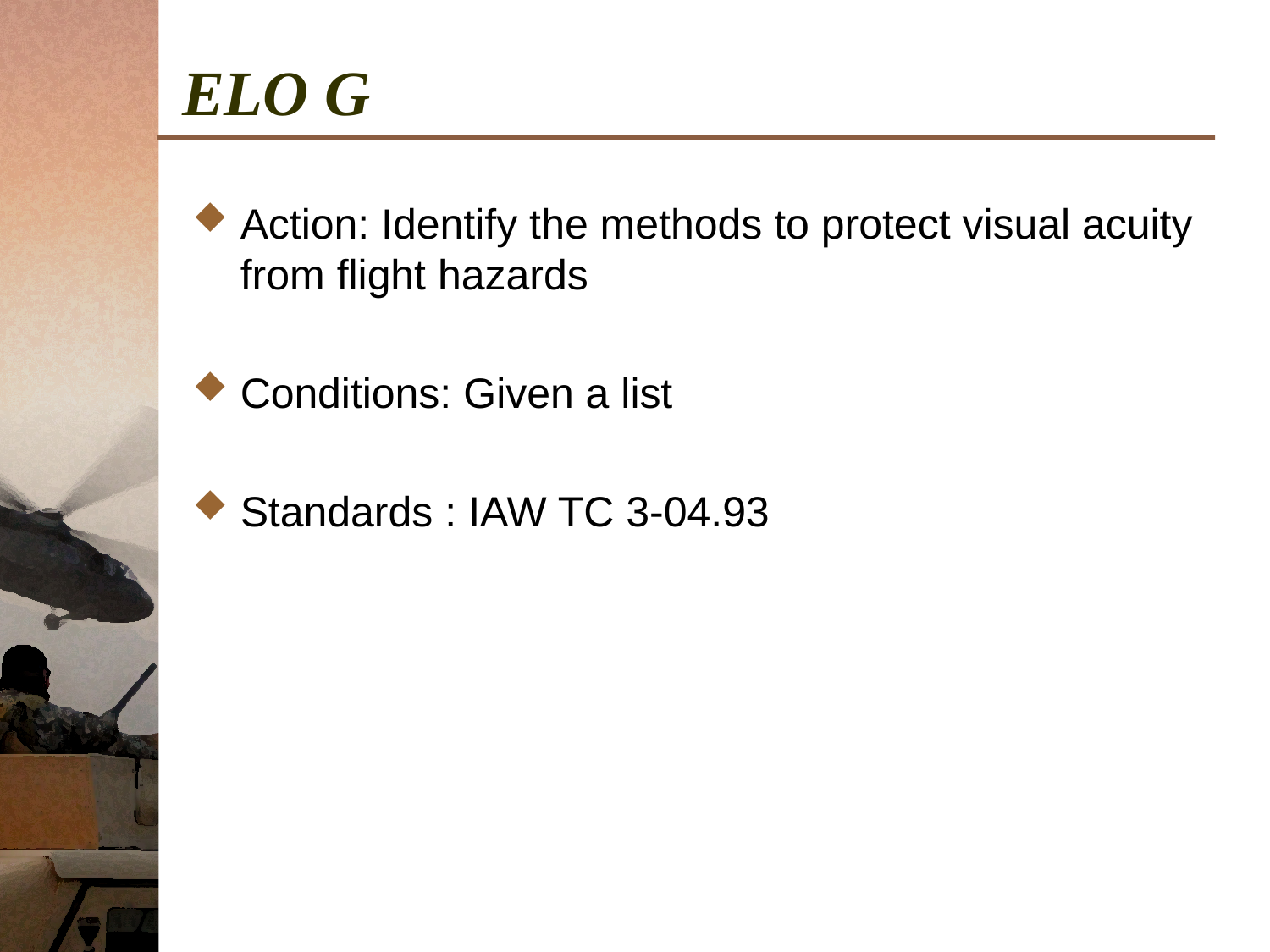

# ELO G
Action: Identify the methods to protect visual acuity from flight hazards

Conditions: Given a list

Standards : IAW TC 3-04.93